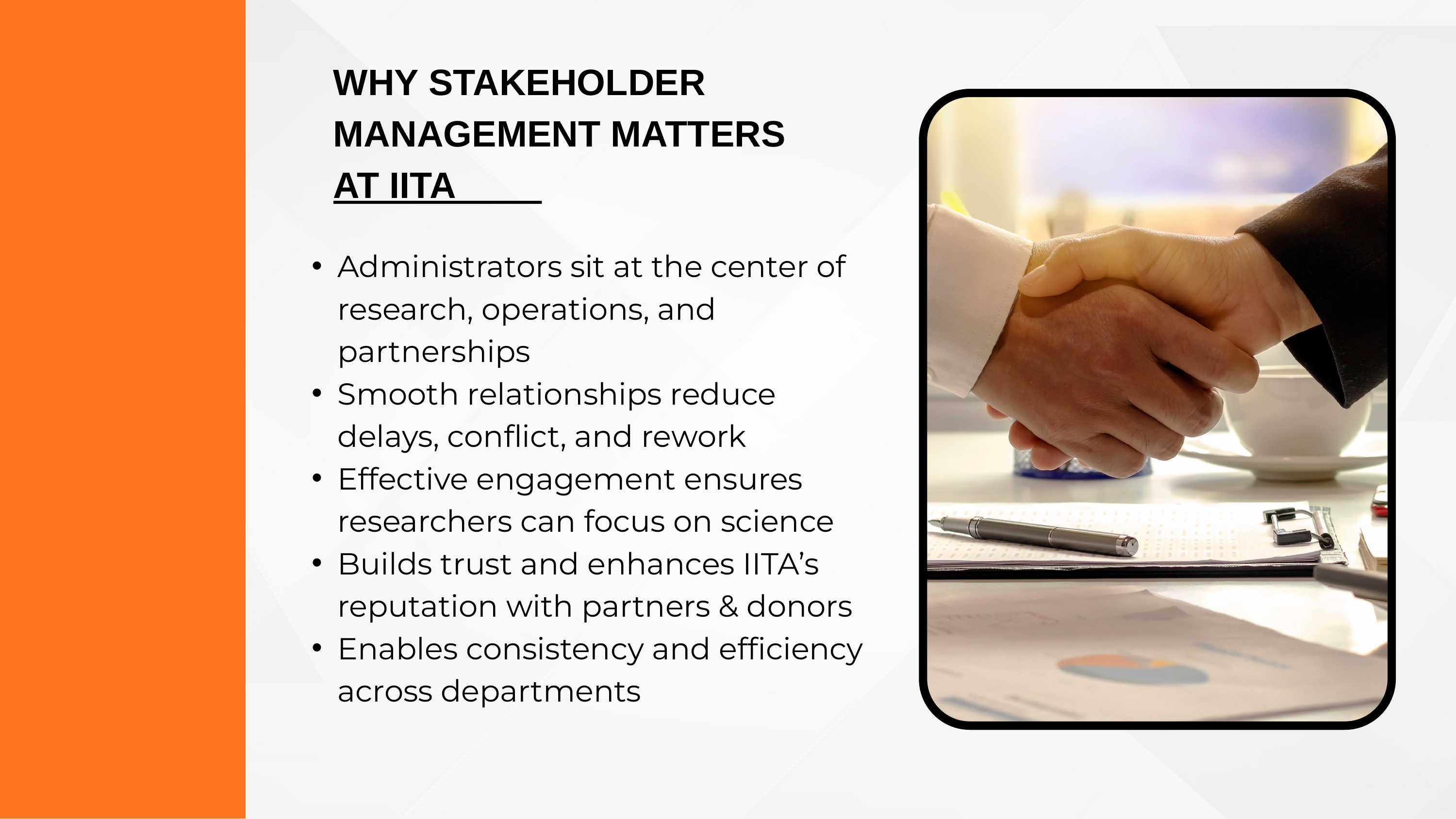

WHY STAKEHOLDER MANAGEMENT MATTERS AT IITA

Administrators sit at the center of research, operations, and partnerships
Smooth relationships reduce delays, conflict, and rework
Effective engagement ensures researchers can focus on science
Builds trust and enhances IITA’s reputation with partners & donors
Enables consistency and efficiency across departments